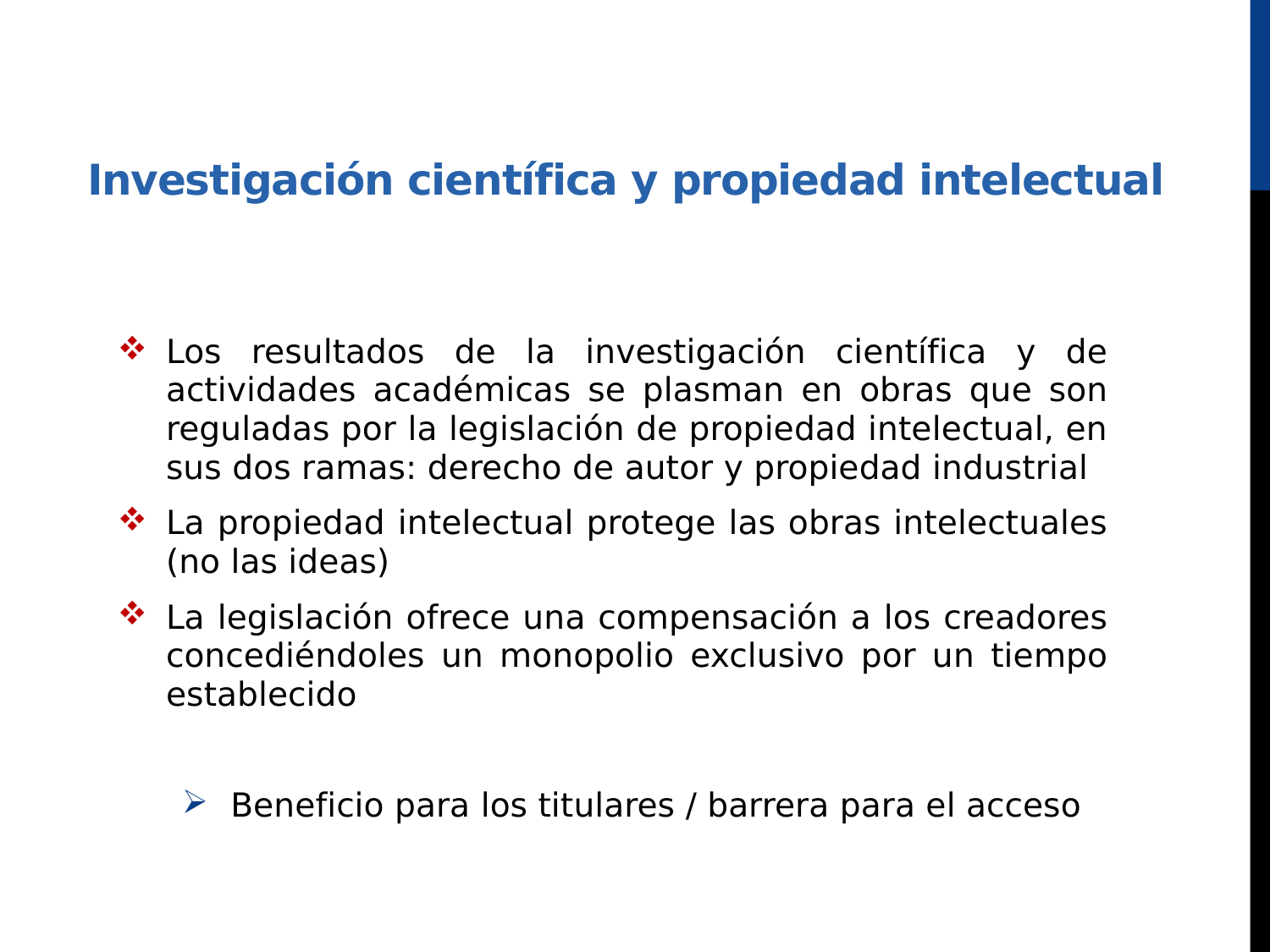

# Investigación científica y propiedad intelectual
Los resultados de la investigación científica y de actividades académicas se plasman en obras que son reguladas por la legislación de propiedad intelectual, en sus dos ramas: derecho de autor y propiedad industrial
La propiedad intelectual protege las obras intelectuales (no las ideas)
La legislación ofrece una compensación a los creadores concediéndoles un monopolio exclusivo por un tiempo establecido

Beneficio para los titulares / barrera para el acceso